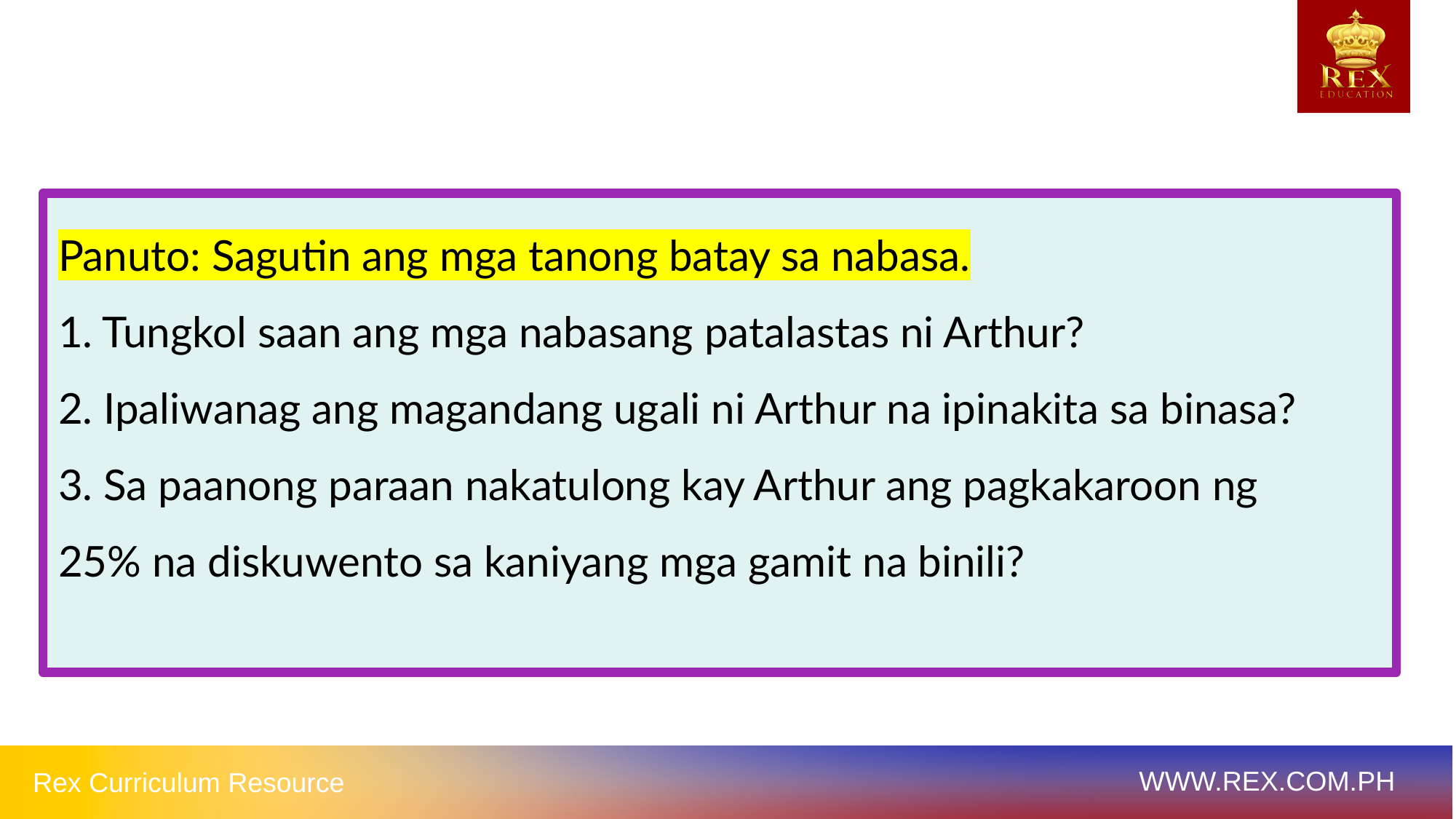

Panuto: Sagutin ang mga tanong batay sa nabasa.
1. Tungkol saan ang mga nabasang patalastas ni Arthur?
2. Ipaliwanag ang magandang ugali ni Arthur na ipinakita sa binasa?
3. Sa paanong paraan nakatulong kay Arthur ang pagkakaroon ng
25% na diskuwento sa kaniyang mga gamit na binili?